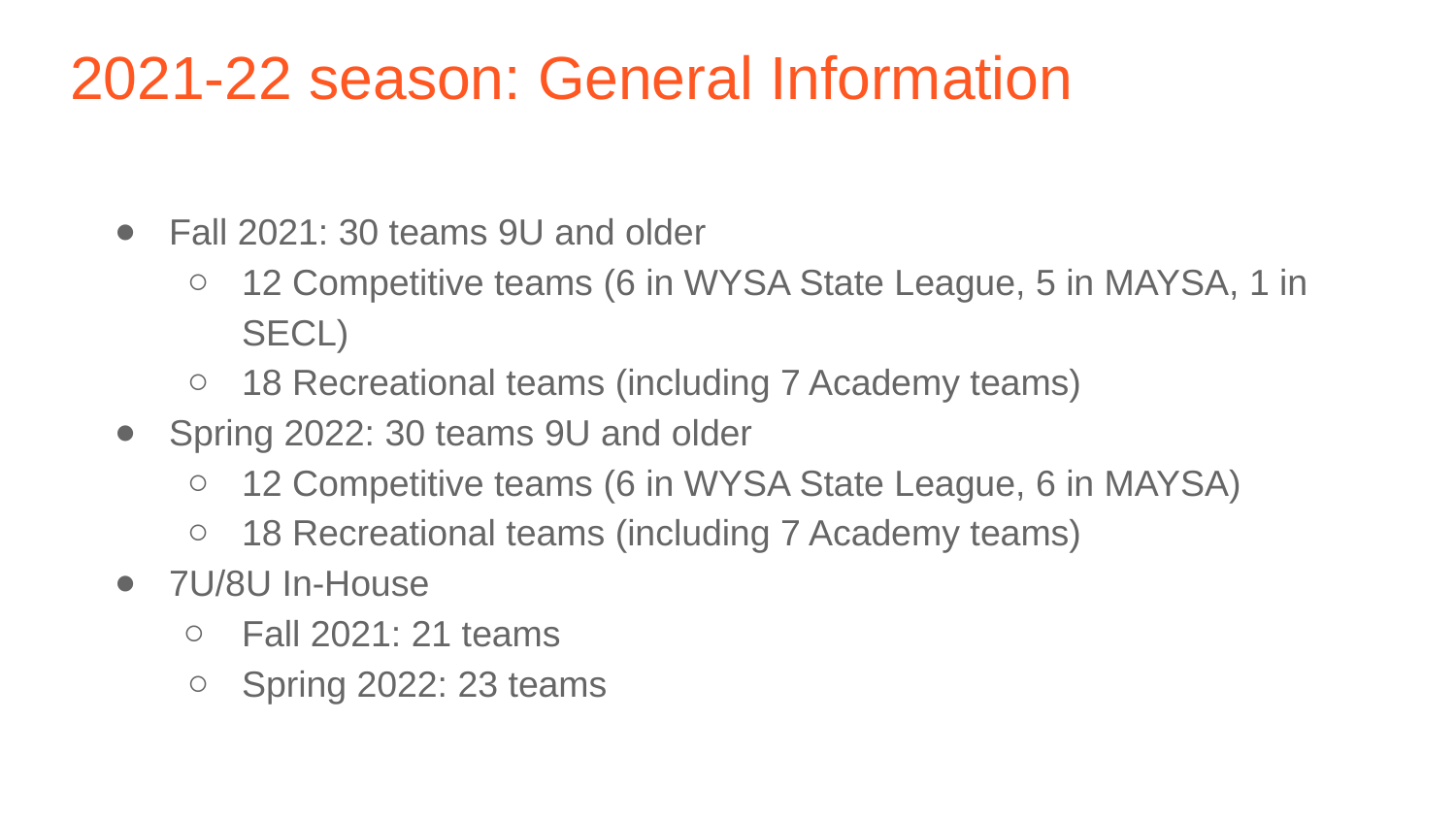

# 2021-22 season: General Information
Fall 2021: 30 teams 9U and older
12 Competitive teams (6 in WYSA State League, 5 in MAYSA, 1 in SECL)
18 Recreational teams (including 7 Academy teams)
Spring 2022: 30 teams 9U and older
12 Competitive teams (6 in WYSA State League, 6 in MAYSA)
18 Recreational teams (including 7 Academy teams)
7U/8U In-House
Fall 2021: 21 teams
Spring 2022: 23 teams